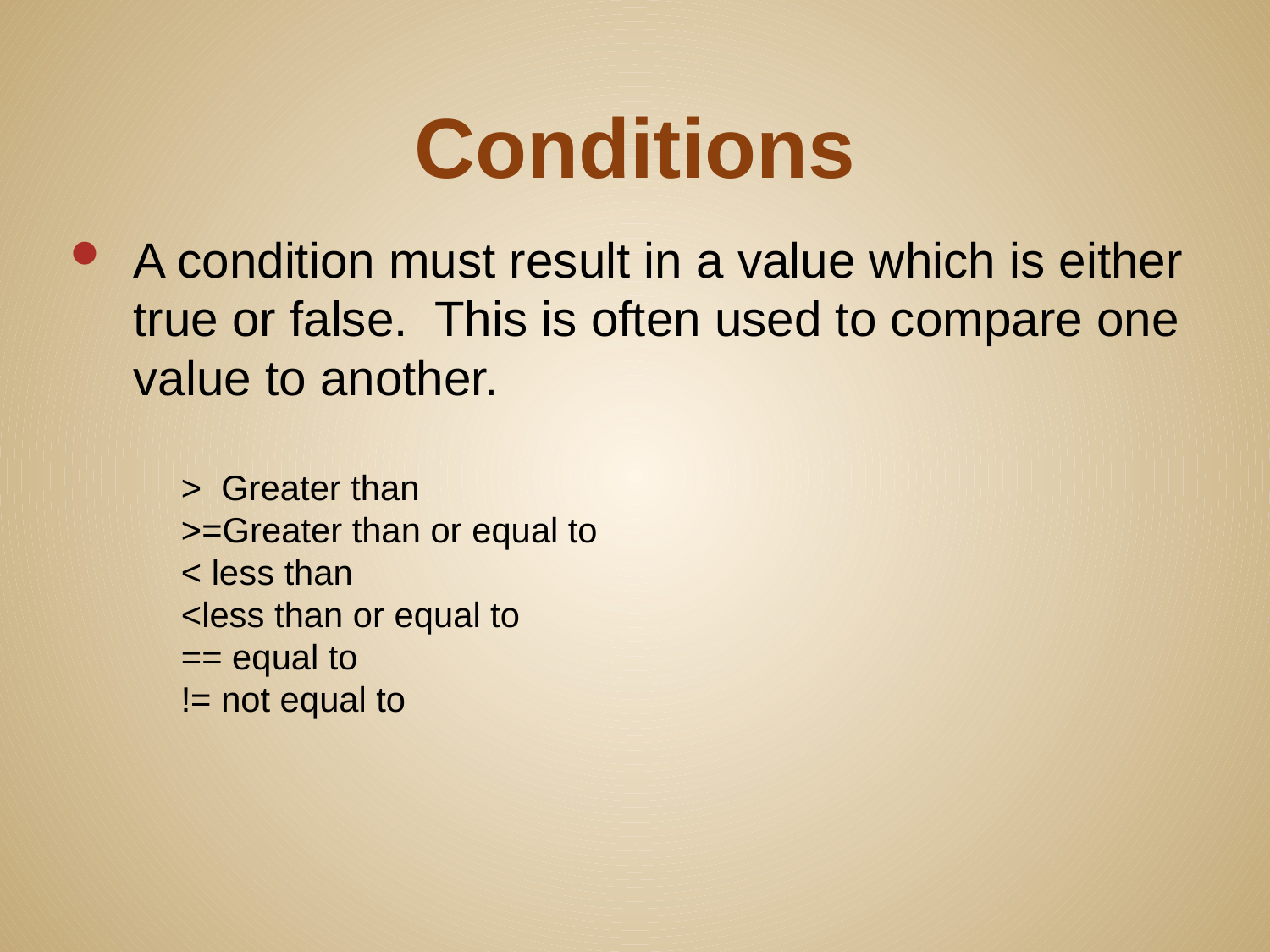

# Conditions
A condition must result in a value which is either true or false.  This is often used to compare one value to another.
>  Greater than
>=Greater than or equal to
< less than
<less than or equal to
== equal to
!= not equal to